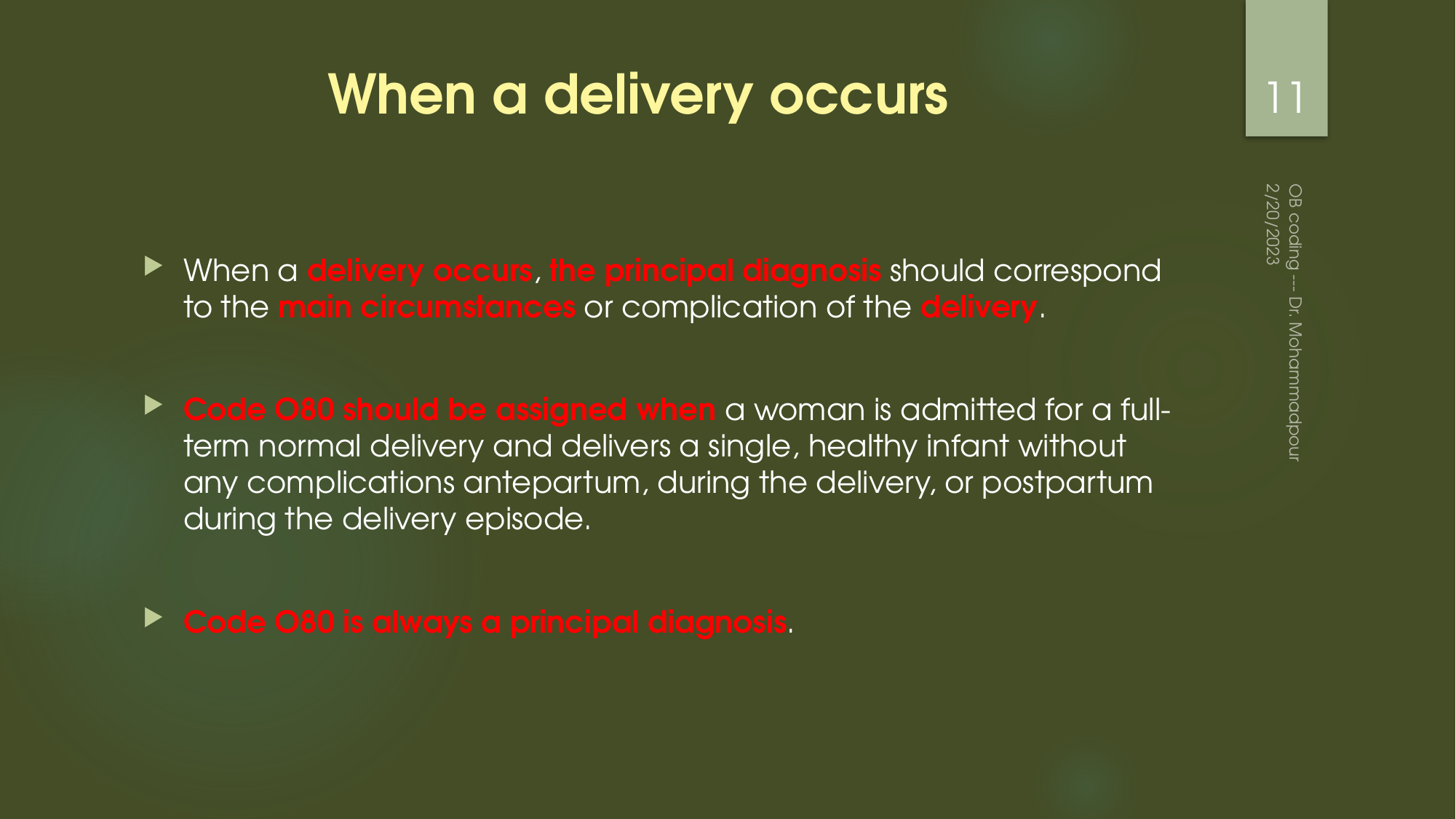

11
# When a delivery occurs
2/20/2023
When a delivery occurs, the principal diagnosis should correspond to the main circumstances or complication of the delivery.

Code O80 should be assigned when a woman is admitted for a full-term normal delivery and delivers a single, healthy infant without any complications antepartum, during the delivery, or postpartum during the delivery episode.

Code O80 is always a principal diagnosis.
OB coding --- Dr. Mohammadpour